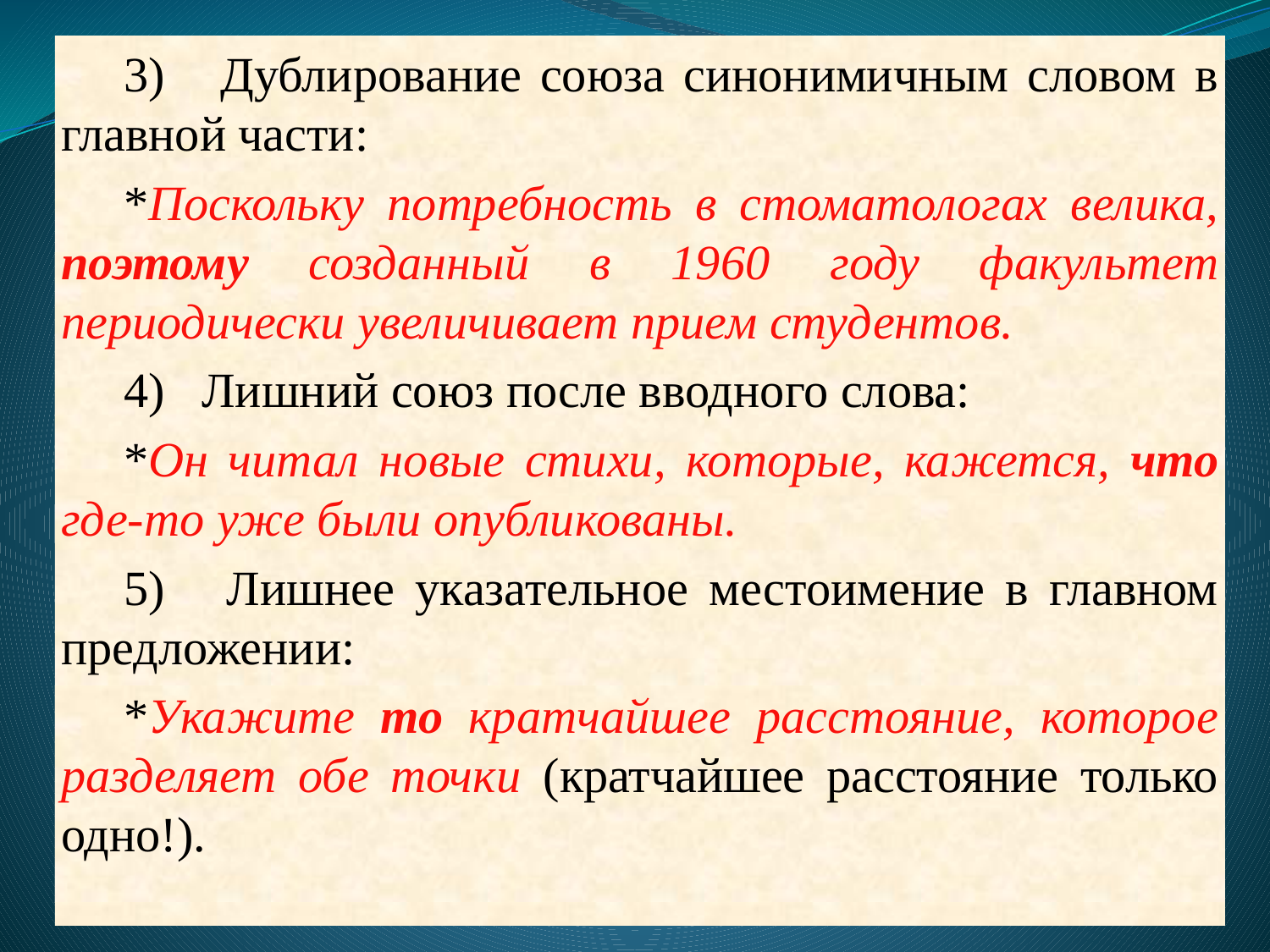

3)   Дублирование союза синонимичным словом в главной части:
*Поскольку потребность в стоматологах велика, поэтому созданный в 1960 году факультет периодически увеличивает прием студентов.
4)   Лишний союз после вводного слова:
*Он читал новые стихи, которые, кажется, что где-то уже были опубликованы.
5)   Лишнее указательное местоимение в главном предложении:
*Укажите то кратчайшее расстояние, которое разделяет обе точки (кратчайшее расстояние только одно!).